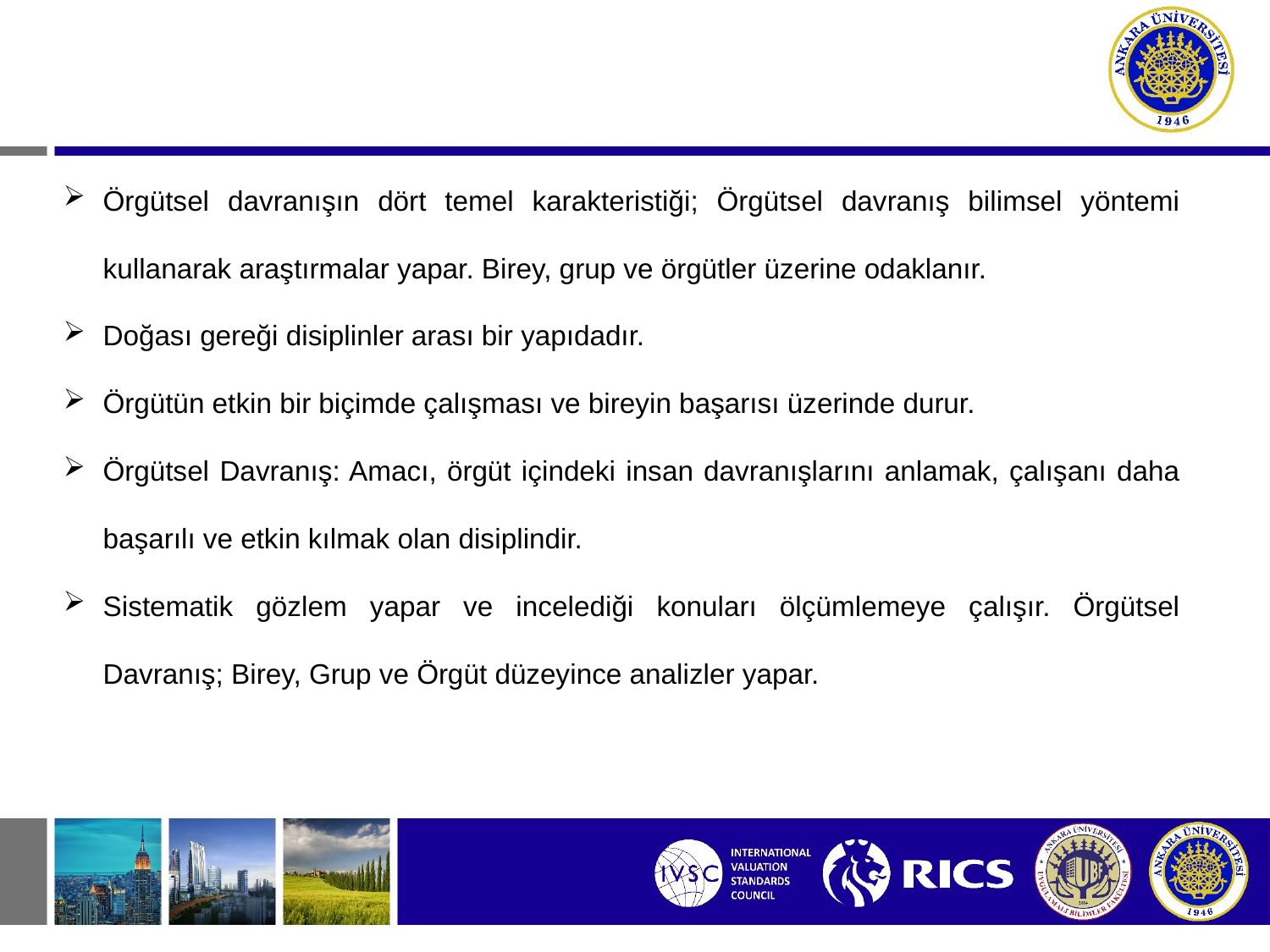

Örgütsel davranışın dört temel karakteristiği; Örgütsel davranış bilimsel yöntemi kullanarak araştırmalar yapar. Birey, grup ve örgütler üzerine odaklanır.
Doğası gereği disiplinler arası bir yapıdadır.
Örgütün etkin bir biçimde çalışması ve bireyin başarısı üzerinde durur.
Örgütsel Davranış: Amacı, örgüt içindeki insan davranışlarını anlamak, çalışanı daha başarılı ve etkin kılmak olan disiplindir.
Sistematik gözlem yapar ve incelediği konuları ölçümlemeye çalışır. Örgütsel Davranış; Birey, Grup ve Örgüt düzeyince analizler yapar.